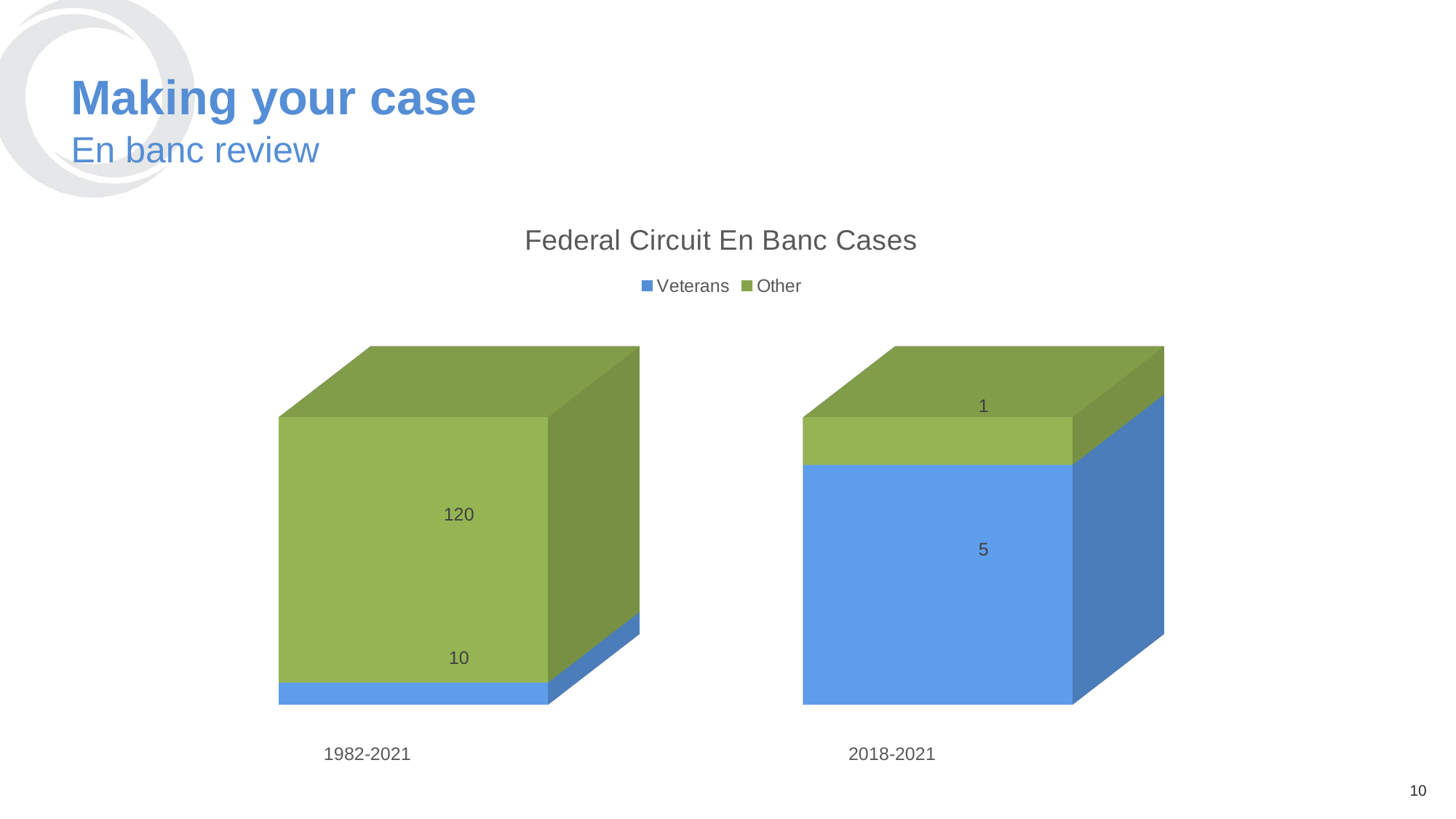

# Making your case
En banc review

[unsupported chart]

10